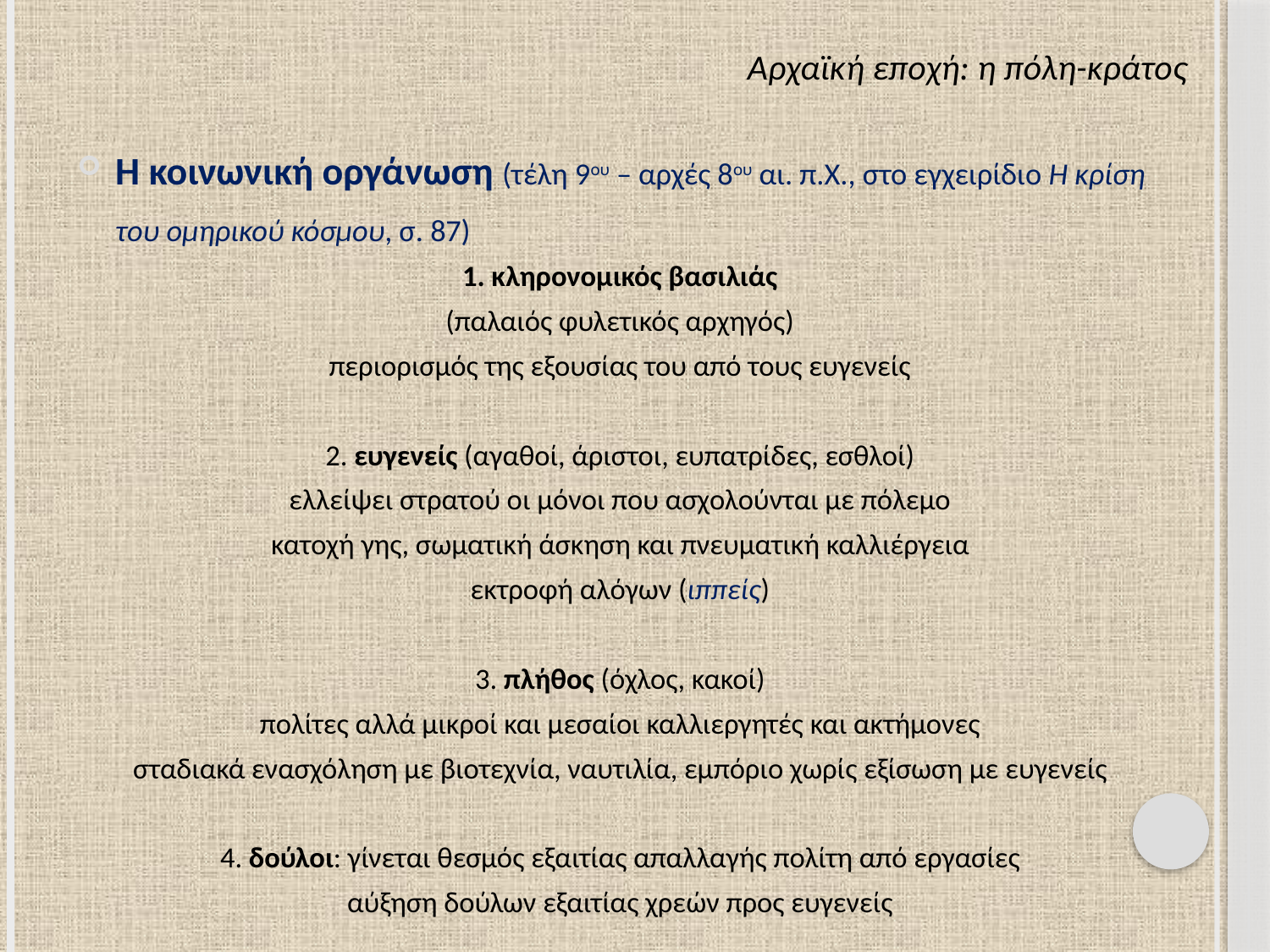

Αρχαϊκή εποχή: η πόλη-κράτος
Η κοινωνική οργάνωση (τέλη 9ου – αρχές 8ου αι. π.Χ., στο εγχειρίδιο Η κρίση του ομηρικού κόσμου, σ. 87)
1. κληρονομικός βασιλιάς
(παλαιός φυλετικός αρχηγός)
περιορισμός της εξουσίας του από τους ευγενείς

2. ευγενείς (αγαθοί, άριστοι, ευπατρίδες, εσθλοί)
ελλείψει στρατού οι μόνοι που ασχολούνται με πόλεμο
κατοχή γης, σωματική άσκηση και πνευματική καλλιέργεια
εκτροφή αλόγων (ιππείς)

3. πλήθος (όχλος, κακοί)
πολίτες αλλά μικροί και μεσαίοι καλλιεργητές και ακτήμονες
σταδιακά ενασχόληση με βιοτεχνία, ναυτιλία, εμπόριο χωρίς εξίσωση με ευγενείς

4. δούλοι: γίνεται θεσμός εξαιτίας απαλλαγής πολίτη από εργασίες
αύξηση δούλων εξαιτίας χρεών προς ευγενείς